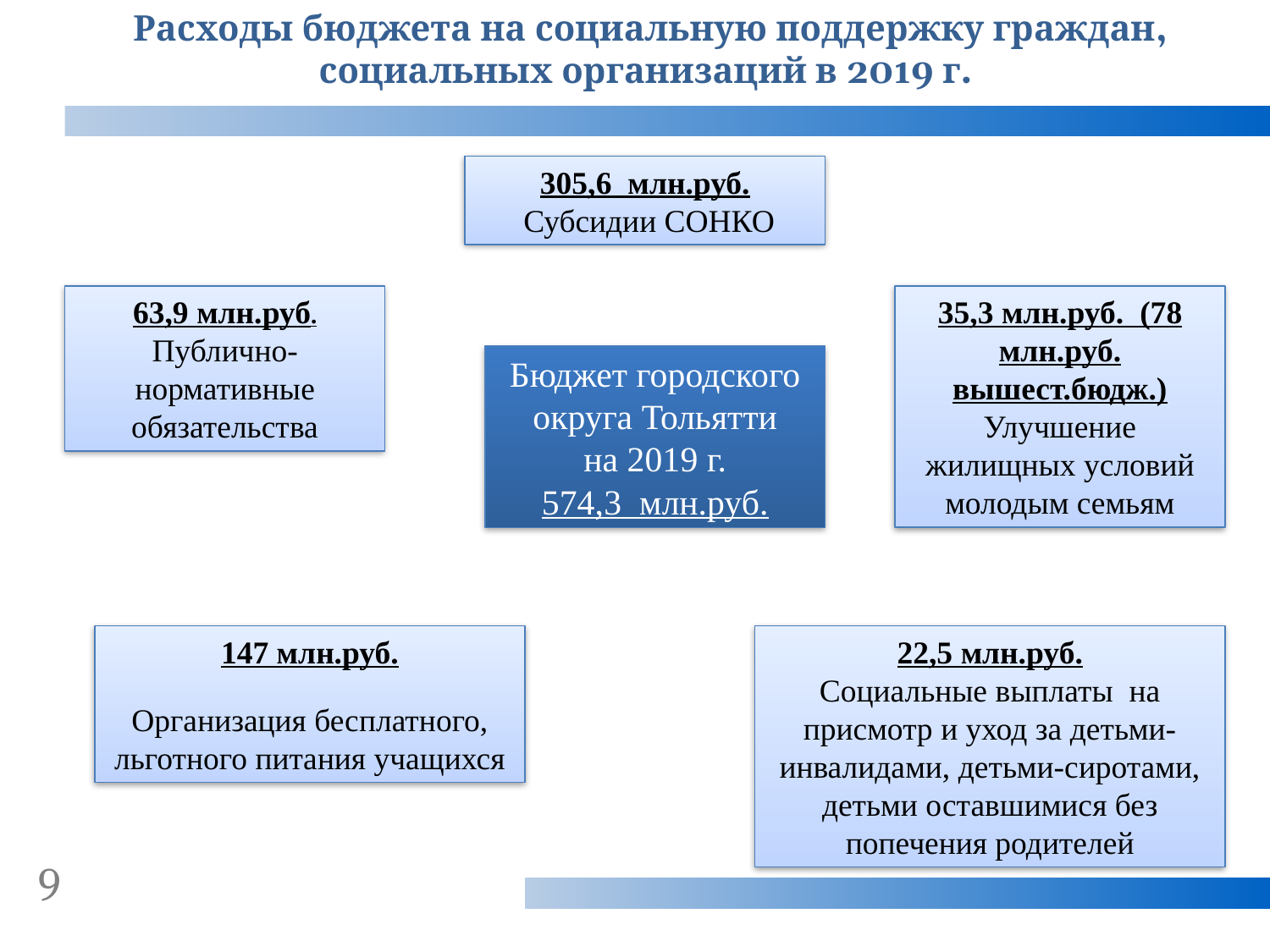

Расходы бюджета на социальную поддержку граждан, социальных организаций в 2019 г.

305,6  млн.руб.
 Субсидии СОНКО
63,9 млн.руб.
Публично-нормативные обязательства
35,3 млн.руб.  (78 млн.руб. вышест.бюдж.)
Улучшение жилищных условий молодым семьям
Бюджет городского округа Тольятти
на 2019 г.
574,3  млн.руб.
147 млн.руб.

Организация бесплатного, льготного питания учащихся
22,5 млн.руб.
Социальные выплаты  на присмотр и уход за детьми-инвалидами, детьми-сиротами, детьми оставшимися без попечения родителей
9